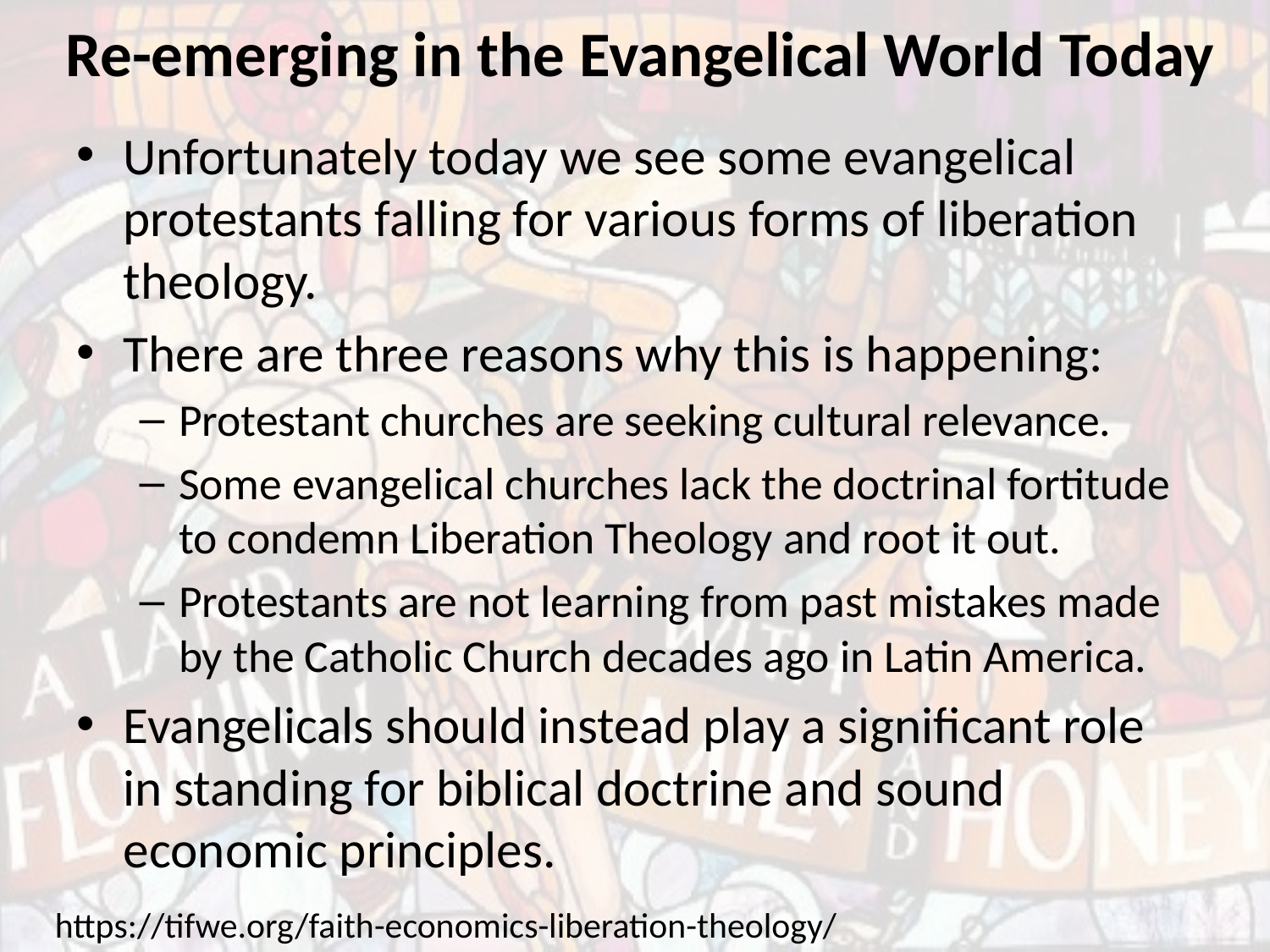

# Re-emerging in the Evangelical World Today
Unfortunately today we see some evangelical protestants falling for various forms of liberation theology.
There are three reasons why this is happening:
Protestant churches are seeking cultural relevance.
Some evangelical churches lack the doctrinal fortitude to condemn Liberation Theology and root it out.
Protestants are not learning from past mistakes made by the Catholic Church decades ago in Latin America.
Evangelicals should instead play a significant role in standing for biblical doctrine and sound economic principles.
https://tifwe.org/faith-economics-liberation-theology/